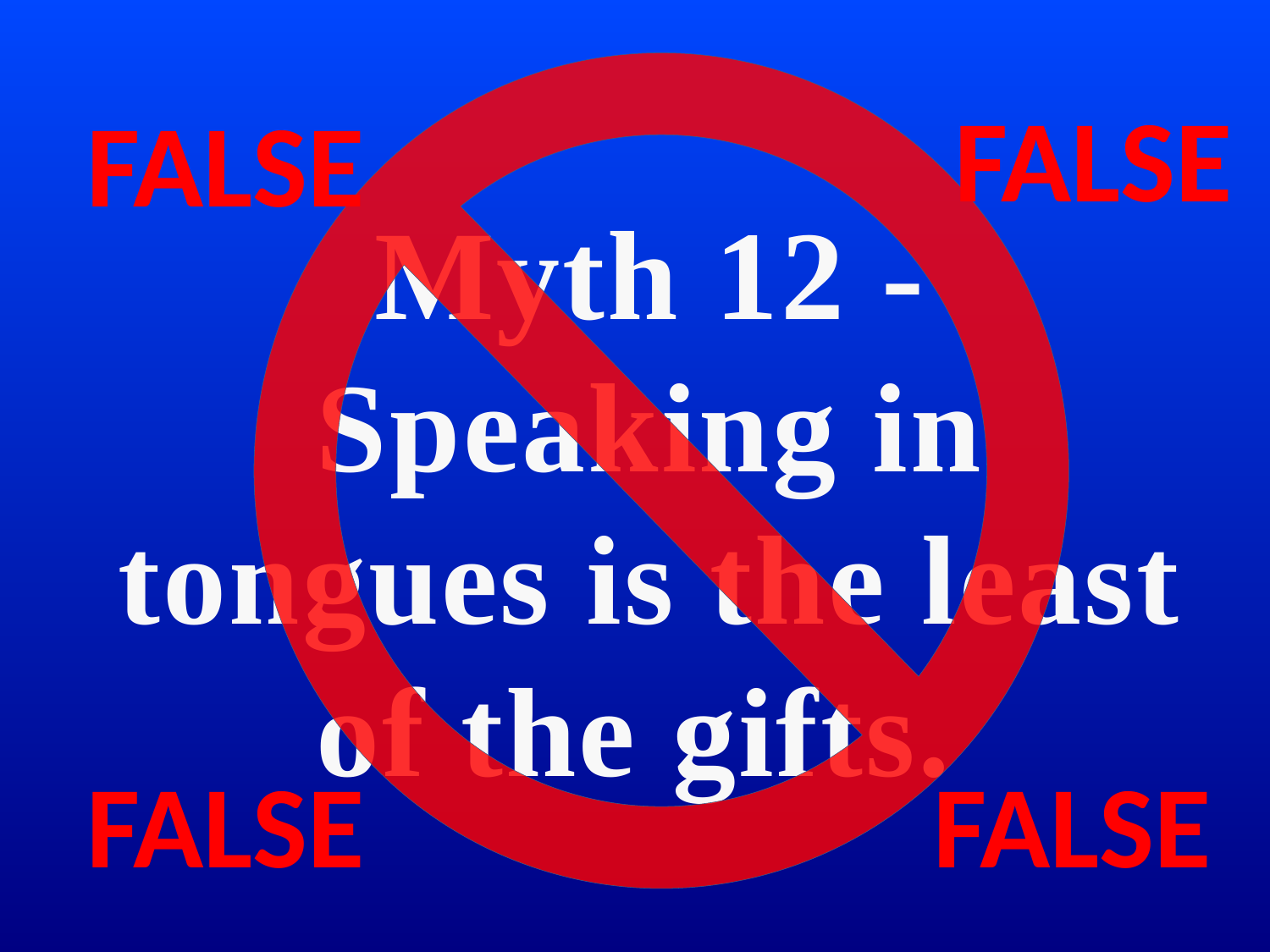

FALSE
FALSE
FALSE
FALSE
# Myth 12 - Speaking in tongues is the least of the gifts.